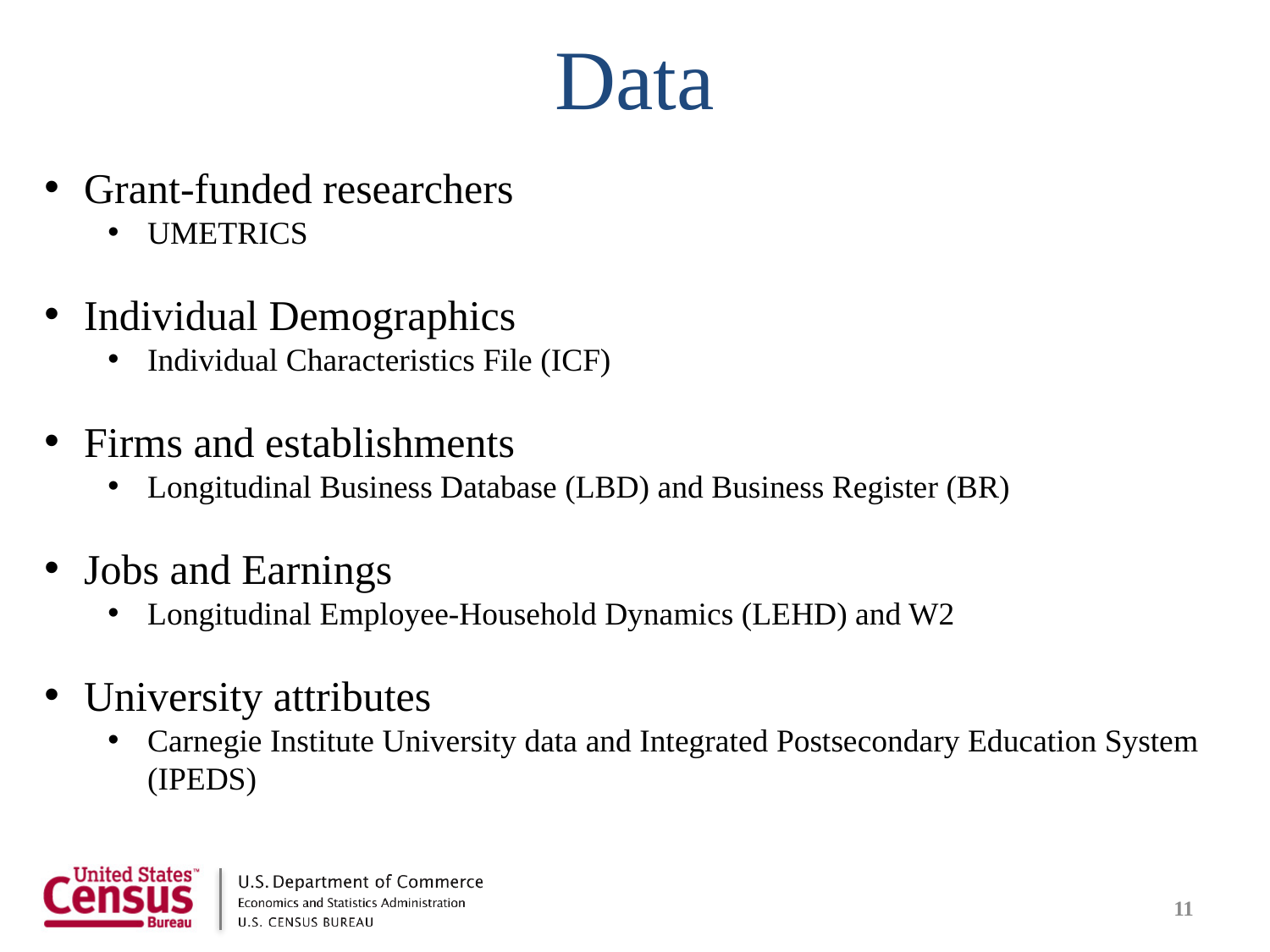

# Data
Grant-funded researchers
UMETRICS

Individual Demographics
Individual Characteristics File (ICF)

Firms and establishments
Longitudinal Business Database (LBD) and Business Register (BR)

Jobs and Earnings
Longitudinal Employee-Household Dynamics (LEHD) and W2

University attributes
Carnegie Institute University data and Integrated Postsecondary Education System (IPEDS)
11